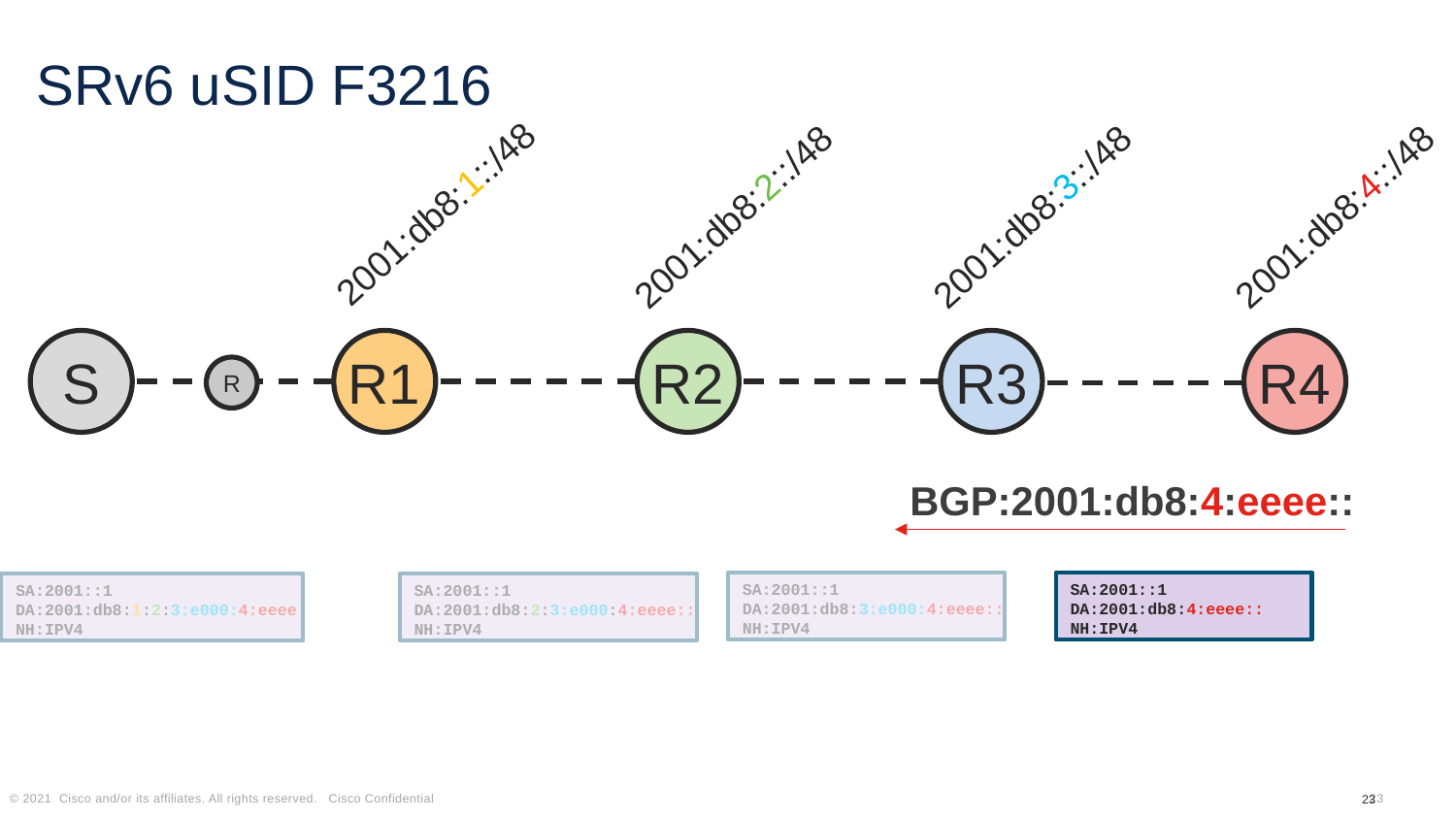

SRv6 uSID F3216
2001:db8:1::/48
2001:db8:2::/48
2001:db8:4::/48
2001:db8:3::/48
S
R1
R2
R3
R4
R
BGP:2001:db8:4:eeee::

SA:2001::1
DA:2001:db8:3:e000:4:eeee::
NH:IPV4
SA:2001::1
DA:2001:db8:4:eeee::
NH:IPV4
SA:2001::1
DA:2001:db8:1:2:3:e000:4:eeee
NH:IPV4
SA:2001::1
DA:2001:db8:2:3:e000:4:eeee::
NH:IPV4
23